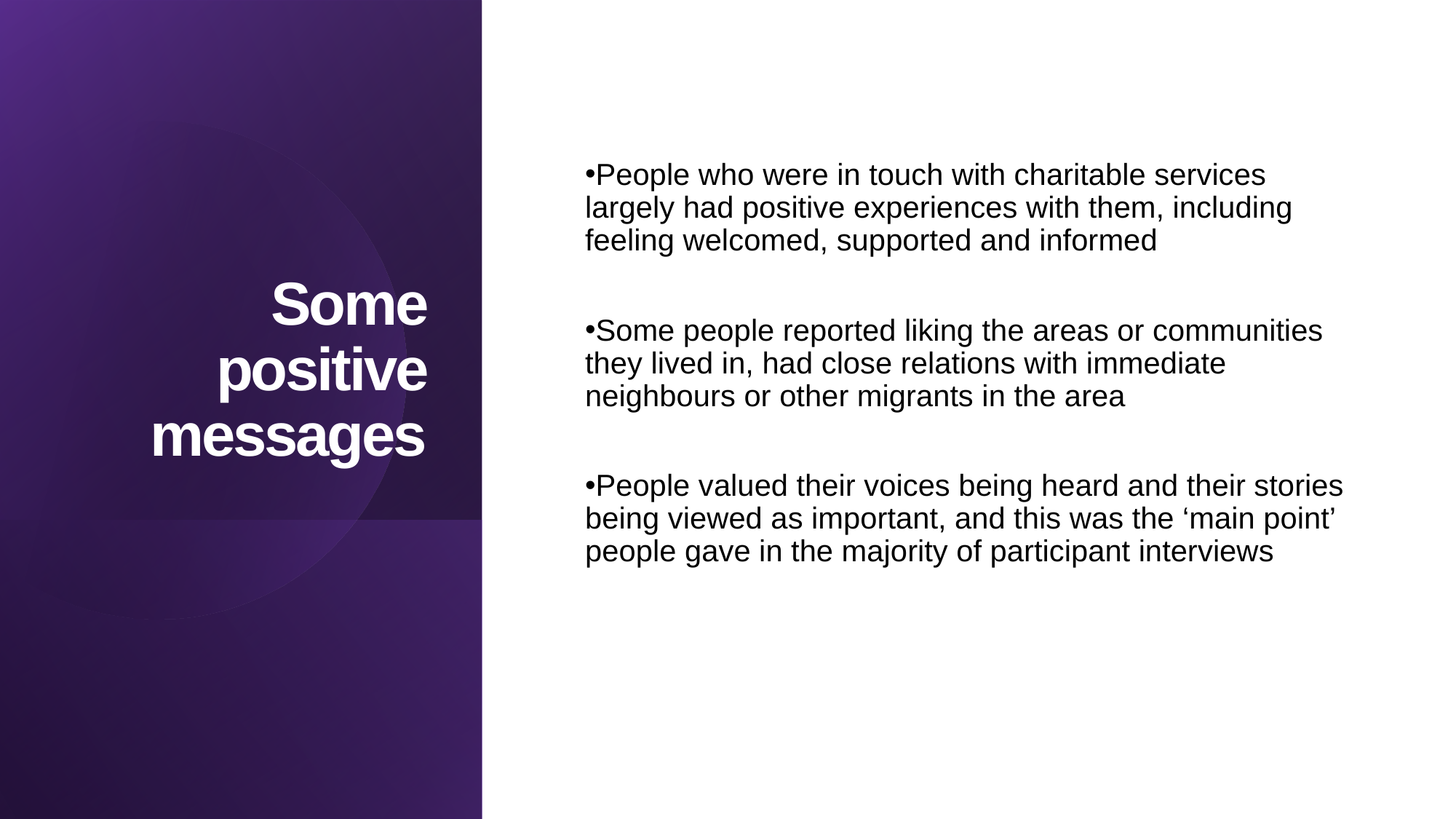

# Some positive messages
People who were in touch with charitable services largely had positive experiences with them, including feeling welcomed, supported and informed

Some people reported liking the areas or communities they lived in, had close relations with immediate neighbours or other migrants in the area

People valued their voices being heard and their stories being viewed as important, and this was the ‘main point’ people gave in the majority of participant interviews